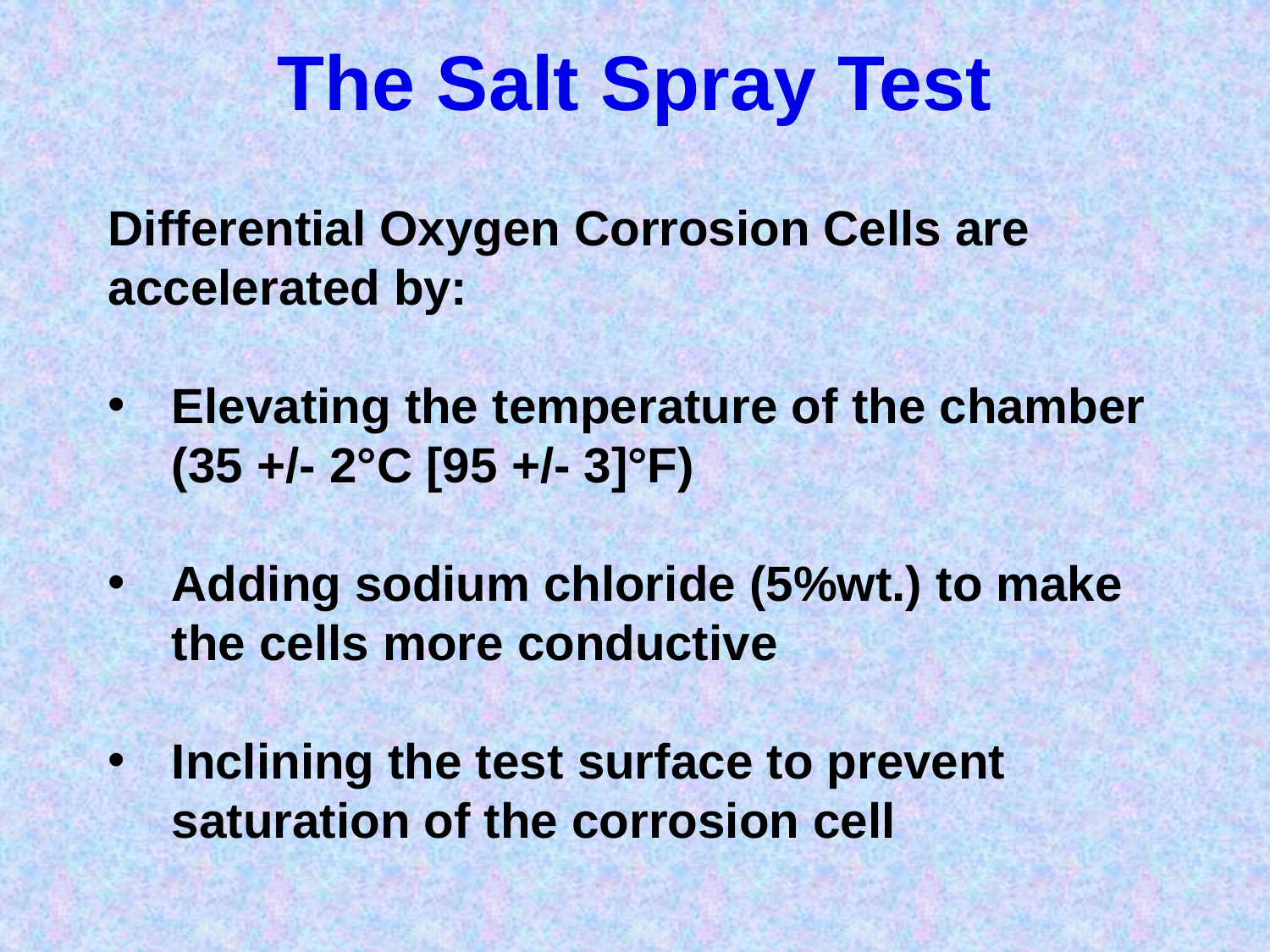

# The Salt Spray Test
Differential Oxygen Corrosion Cells are accelerated by:

Elevating the temperature of the chamber (35 +/- 2°C [95 +/- 3]°F)

Adding sodium chloride (5%wt.) to make the cells more conductive

Inclining the test surface to prevent saturation of the corrosion cell